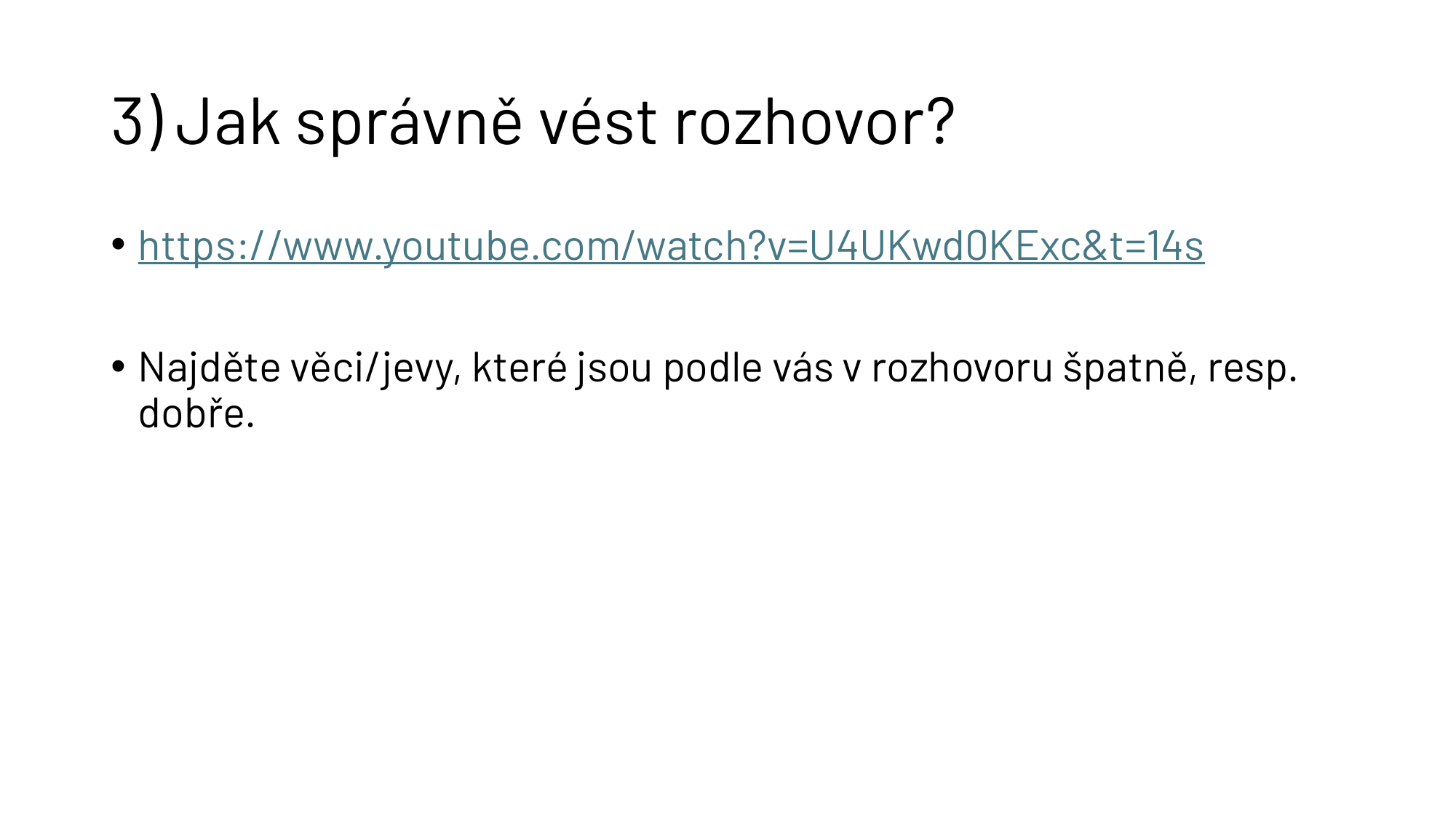

# 3) Jak správně vést rozhovor?
https://www.youtube.com/watch?v=U4UKwd0KExc&t=14s

Najděte věci/jevy, které jsou podle vás v rozhovoru špatně, resp. dobře.